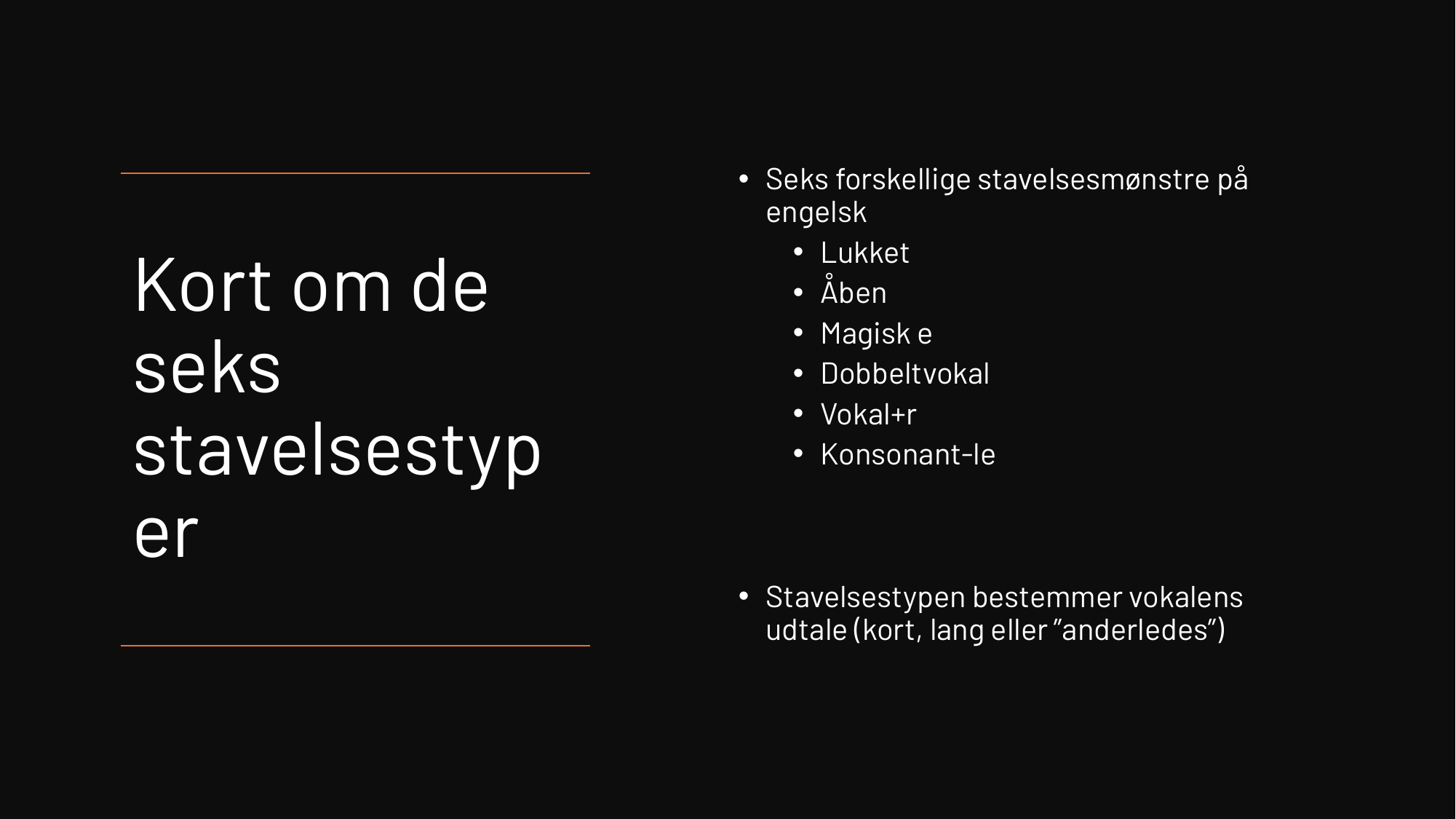

Seks forskellige stavelsesmønstre på engelsk
Lukket
Åben
Magisk e
Dobbeltvokal
Vokal+r
Konsonant-le

Stavelsestypen bestemmer vokalens udtale (kort, lang eller ”anderledes”)
# Kort om de seks stavelsestyper